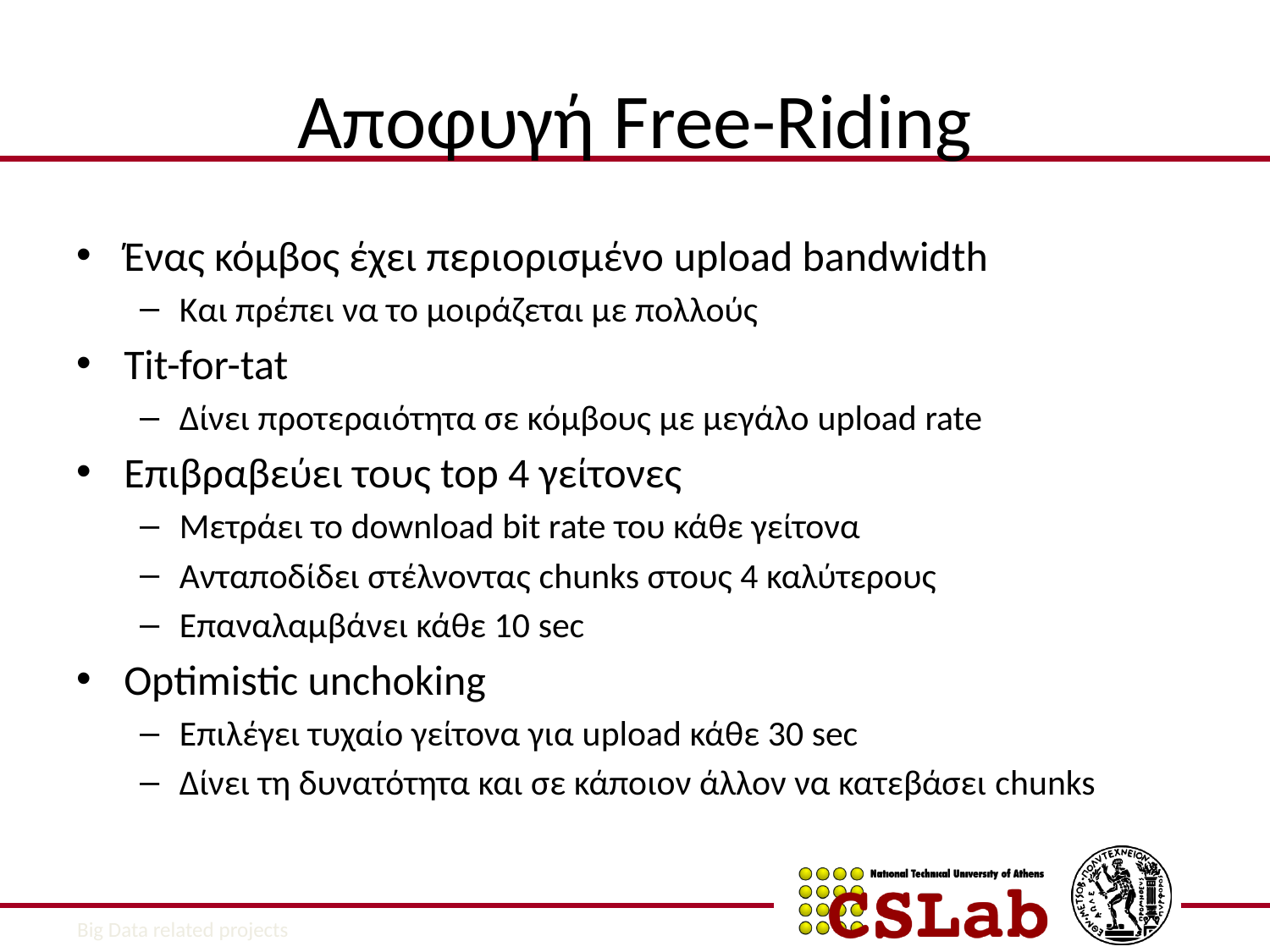

# Αποφυγή Free-Riding
Ένας κόμβος έχει περιορισμένο upload bandwidth
Και πρέπει να το μοιράζεται με πολλούς
Tit-for-tat
Δίνει προτεραιότητα σε κόμβους με μεγάλο upload rate
Επιβραβεύει τους top 4 γείτονες
Μετράει το download bit rate του κάθε γείτονα
Ανταποδίδει στέλνοντας chunks στους 4 καλύτερους
Επαναλαμβάνει κάθε 10 sec
Optimistic unchoking
Επιλέγει τυχαίο γείτονα για upload κάθε 30 sec
Δίνει τη δυνατότητα και σε κάποιον άλλον να κατεβάσει chunks